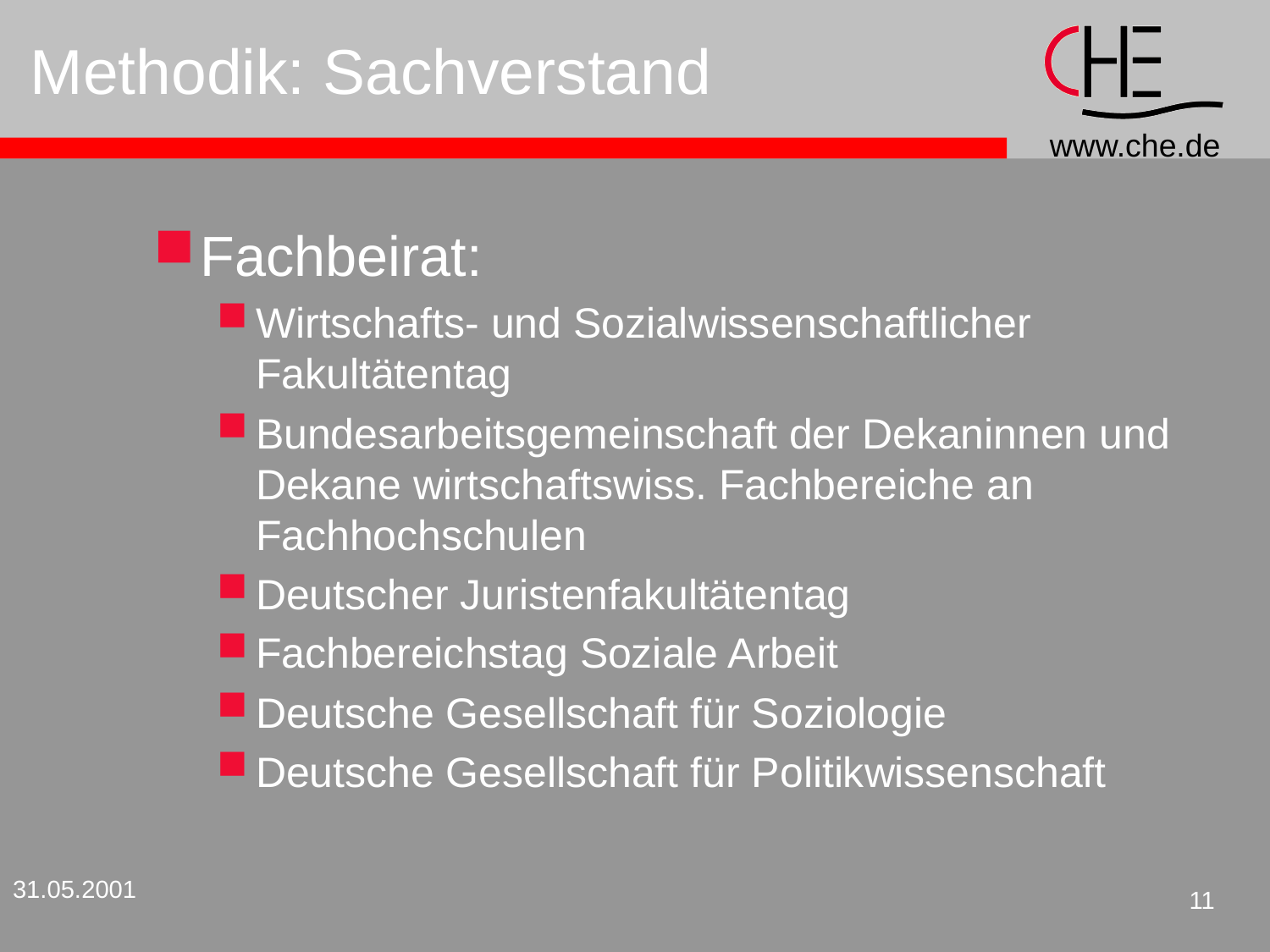

# Methodik: Sachverstand
Fachbeirat:
Wirtschafts- und Sozialwissenschaftlicher Fakultätentag
Bundesarbeitsgemeinschaft der Dekaninnen und Dekane wirtschaftswiss. Fachbereiche an Fachhochschulen
Deutscher Juristenfakultätentag
Fachbereichstag Soziale Arbeit
Deutsche Gesellschaft für Soziologie
Deutsche Gesellschaft für Politikwissenschaft
31.05.2001

11